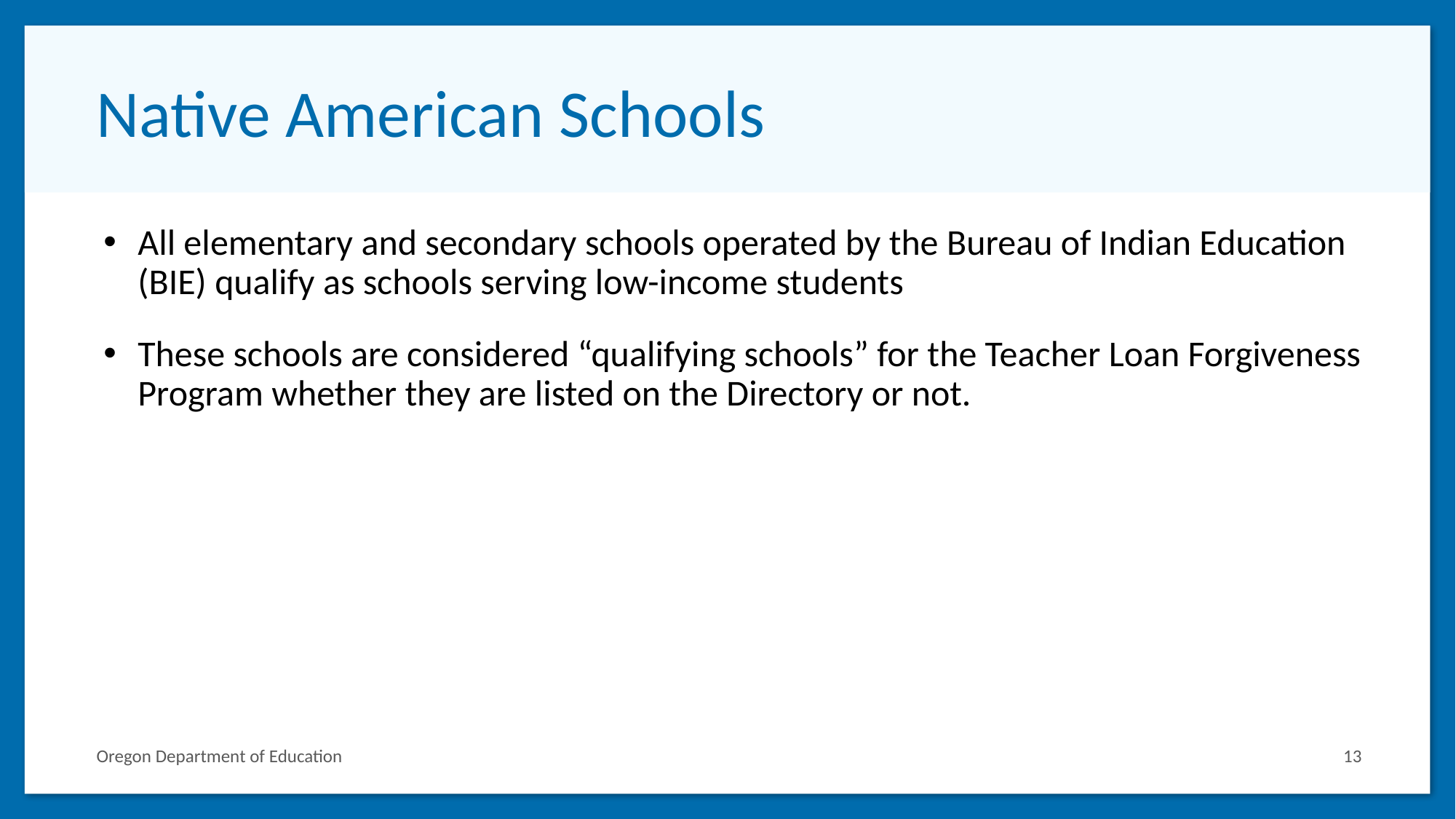

# Native American Schools
All elementary and secondary schools operated by the Bureau of Indian Education (BIE) qualify as schools serving low-income students
These schools are considered “qualifying schools” for the Teacher Loan Forgiveness Program whether they are listed on the Directory or not.

13